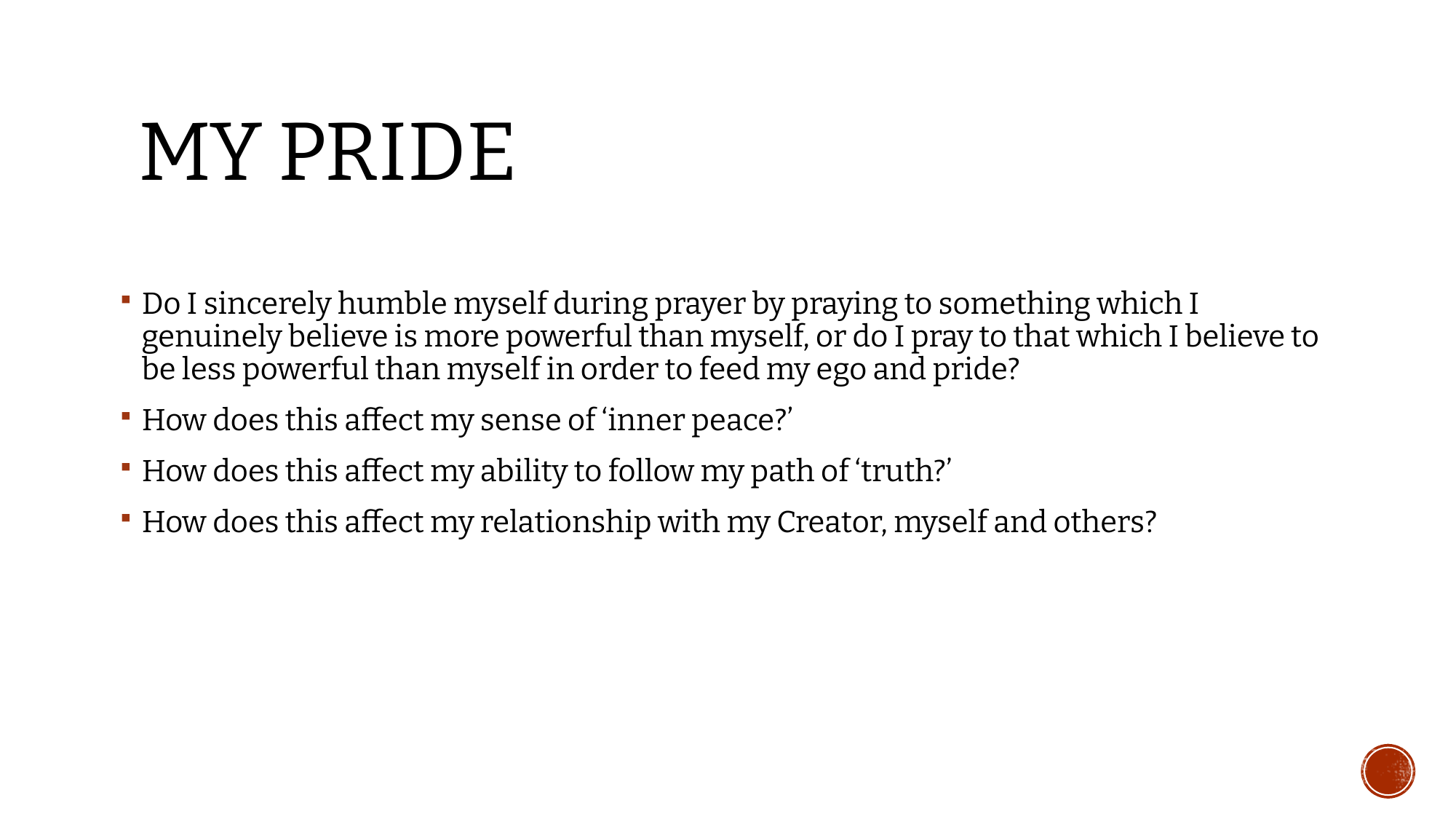

# My pride
Do I sincerely humble myself during prayer by praying to something which I genuinely believe is more powerful than myself, or do I pray to that which I believe to be less powerful than myself in order to feed my ego and pride?
How does this affect my sense of ‘inner peace?’
How does this affect my ability to follow my path of ‘truth?’
How does this affect my relationship with my Creator, myself and others?